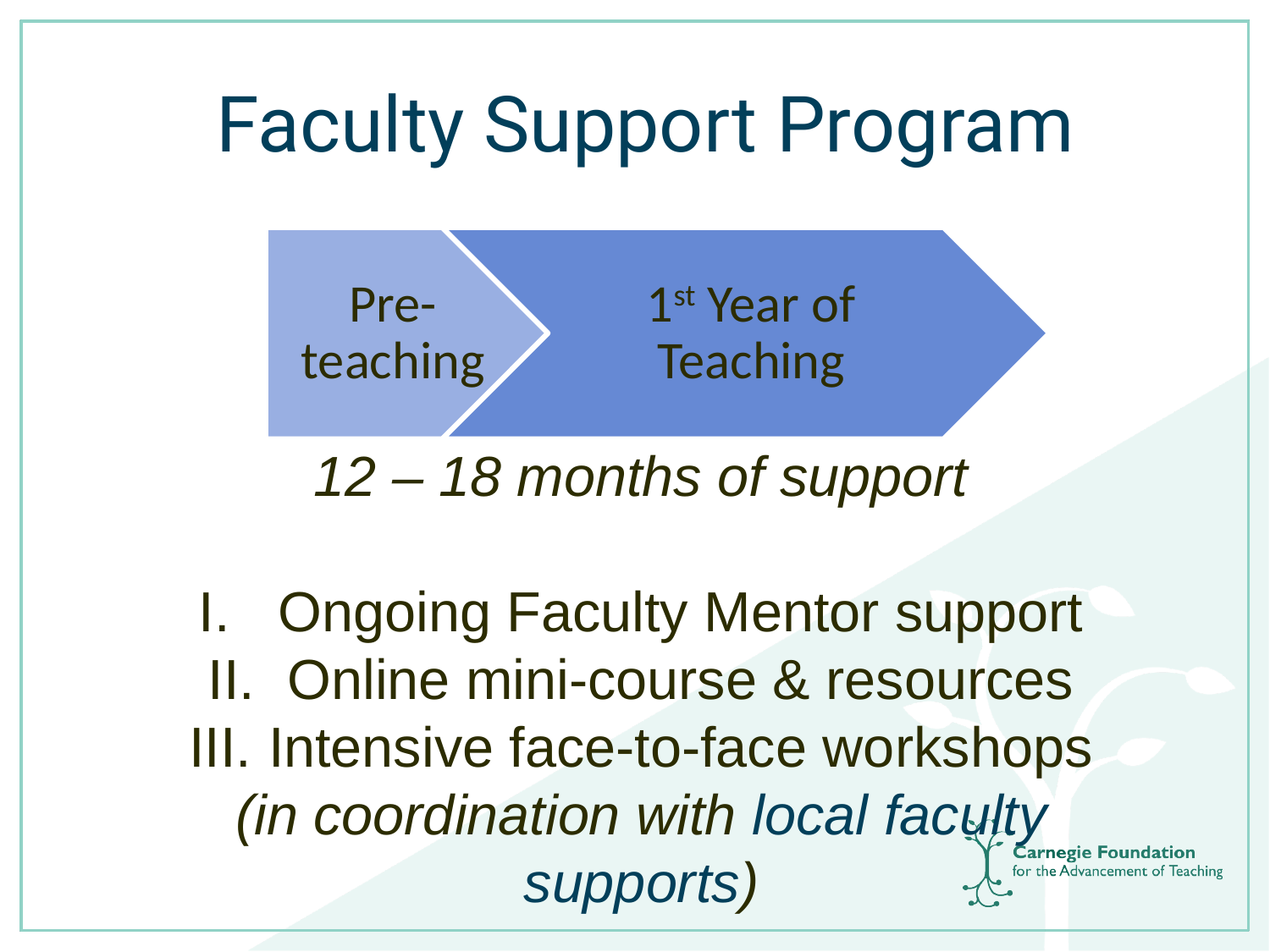

Faculty Support Program

Pre-teaching

1st Year of Teaching
12 – 18 months of support

Ongoing Faculty Mentor support
Online mini-course & resources
Intensive face-to-face workshops
(in coordination with local faculty supports)